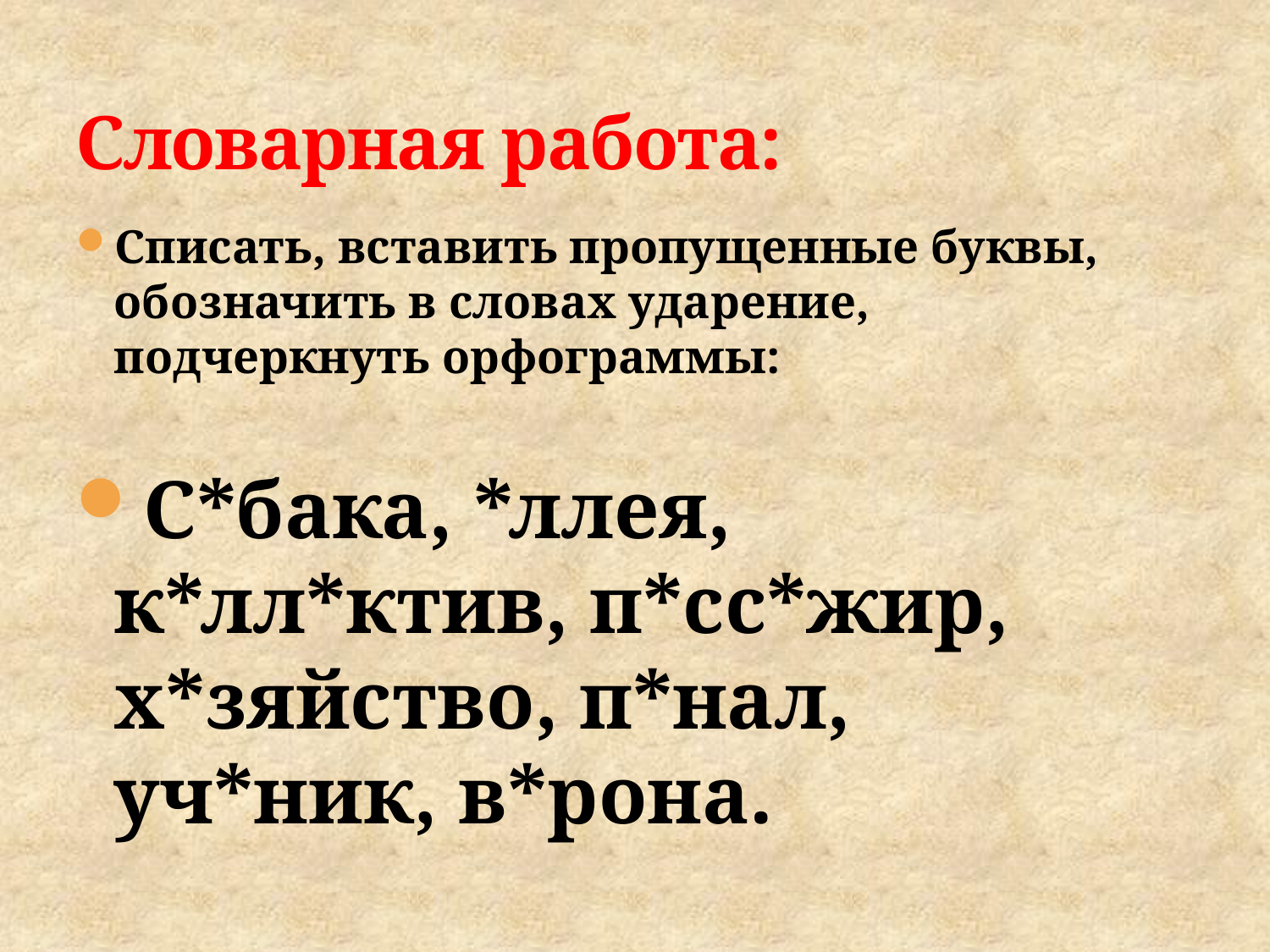

# Словарная работа:
Списать, вставить пропущенные буквы, обозначить в словах ударение, подчеркнуть орфограммы:

С*бака, *ллея, к*лл*ктив, п*сс*жир, х*зяйство, п*нал, уч*ник, в*рона.